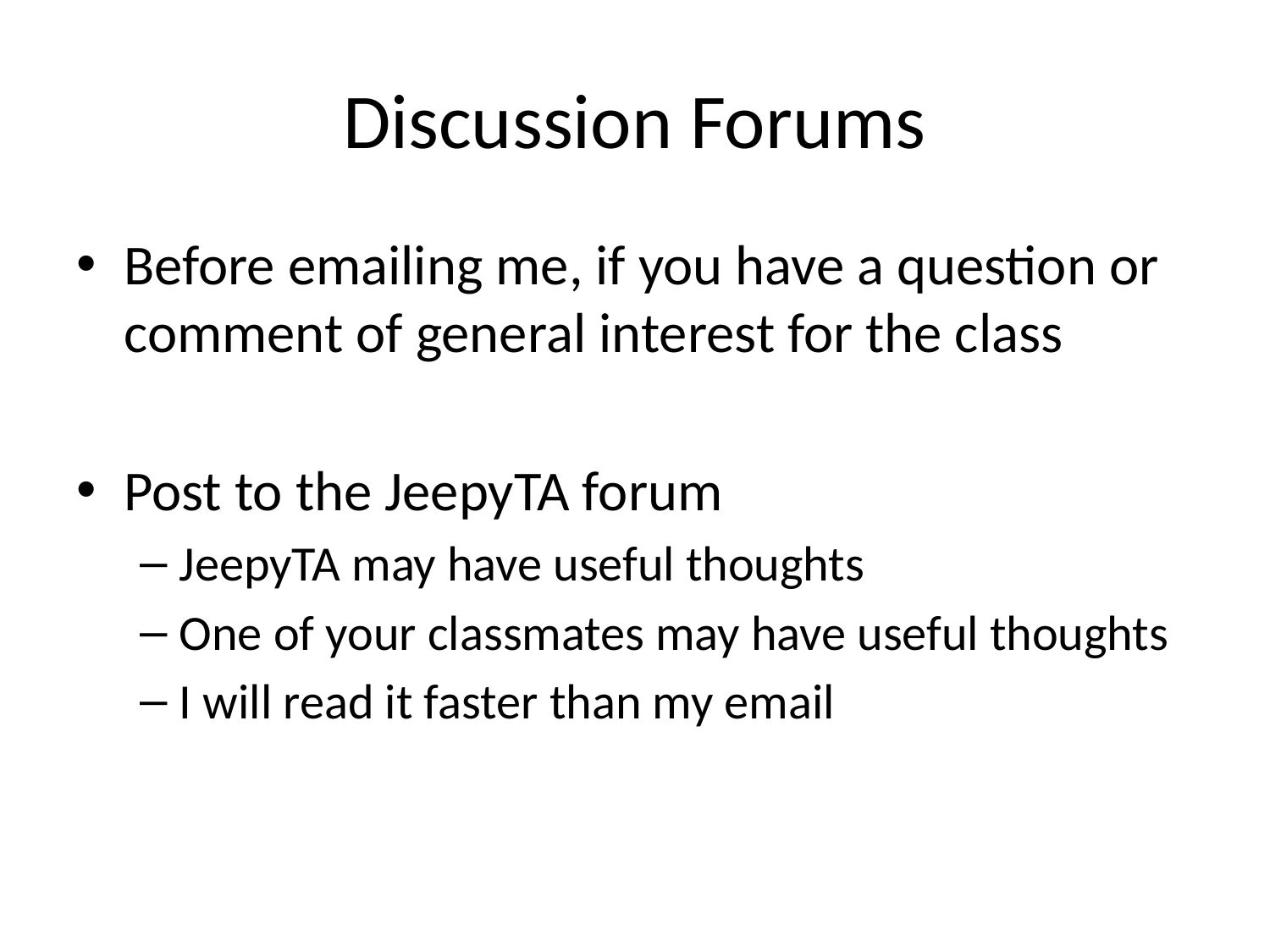

# Discussion Forums
Before emailing me, if you have a question or comment of general interest for the class

Post to the JeepyTA forum
JeepyTA may have useful thoughts
One of your classmates may have useful thoughts
I will read it faster than my email